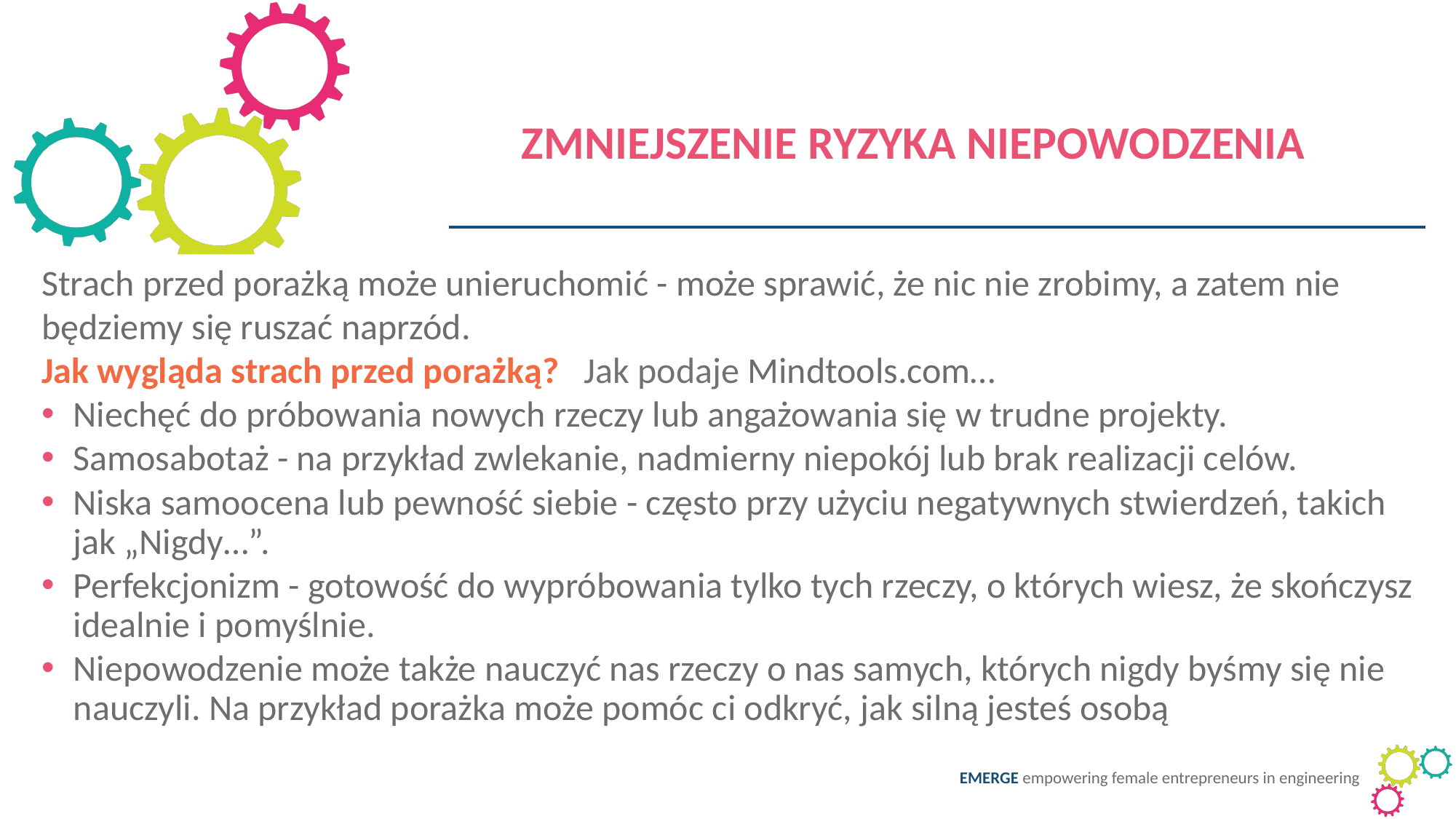

ZMNIEJSZENIE RYZYKA NIEPOWODZENIA

Strach przed porażką może unieruchomić - może sprawić, że nic nie zrobimy, a zatem nie będziemy się ruszać naprzód.
Jak wygląda strach przed porażką?   Jak podaje Mindtools.com…
Niechęć do próbowania nowych rzeczy lub angażowania się w trudne projekty.
Samosabotaż - na przykład zwlekanie, nadmierny niepokój lub brak realizacji celów.
Niska samoocena lub pewność siebie - często przy użyciu negatywnych stwierdzeń, takich jak „Nigdy…”.
Perfekcjonizm - gotowość do wypróbowania tylko tych rzeczy, o których wiesz, że skończysz idealnie i pomyślnie.
Niepowodzenie może także nauczyć nas rzeczy o nas samych, których nigdy byśmy się nie nauczyli. Na przykład porażka może pomóc ci odkryć, jak silną jesteś osobą